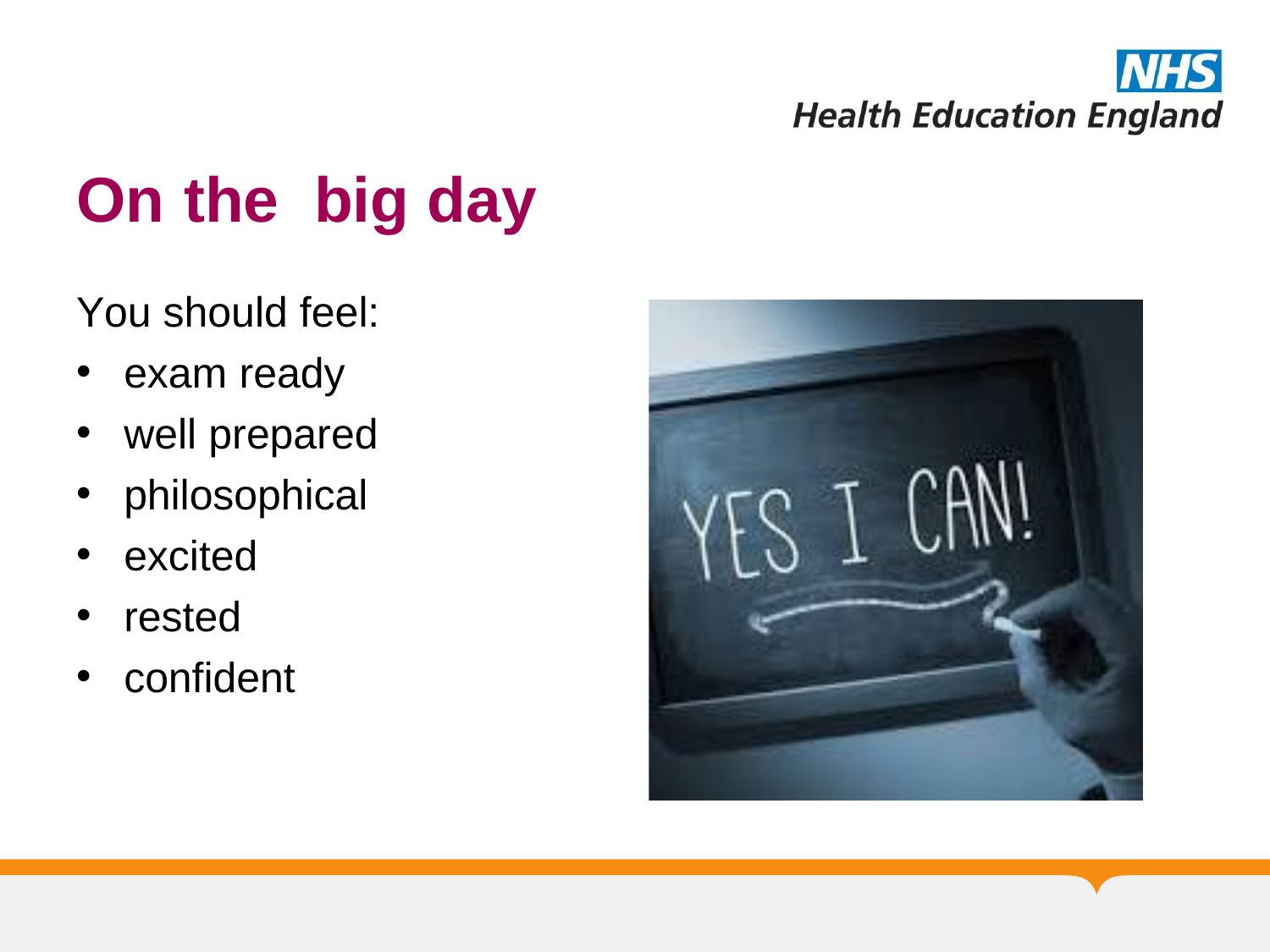

On	the	big	day
You should feel:
exam ready
well prepared
philosophical
excited
rested
confident